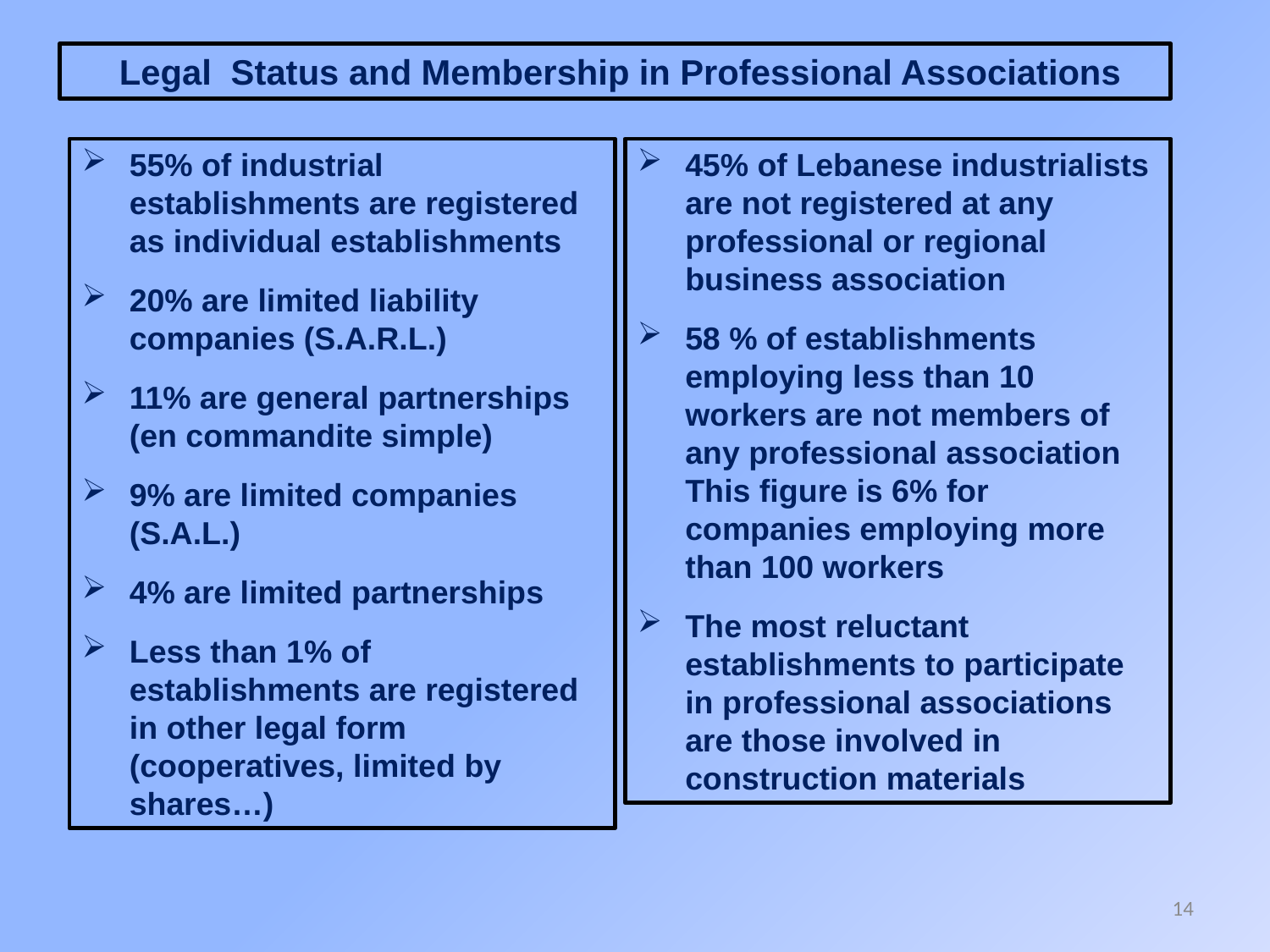

Legal  Status and Membership in Professional Associations
55% of industrial establishments are registered as individual establishments
20% are limited liability companies (S.A.R.L.)
11% are general partnerships (en commandite simple)
9% are limited companies (S.A.L.)
4% are limited partnerships
Less than 1% of establishments are registered in other legal form (cooperatives, limited by shares…)
45% of Lebanese industrialists are not registered at any professional or regional business association
58 % of establishments employing less than 10 workers are not members of any professional association This figure is 6% for companies employing more than 100 workers
The most reluctant establishments to participate in professional associations are those involved in construction materials
14